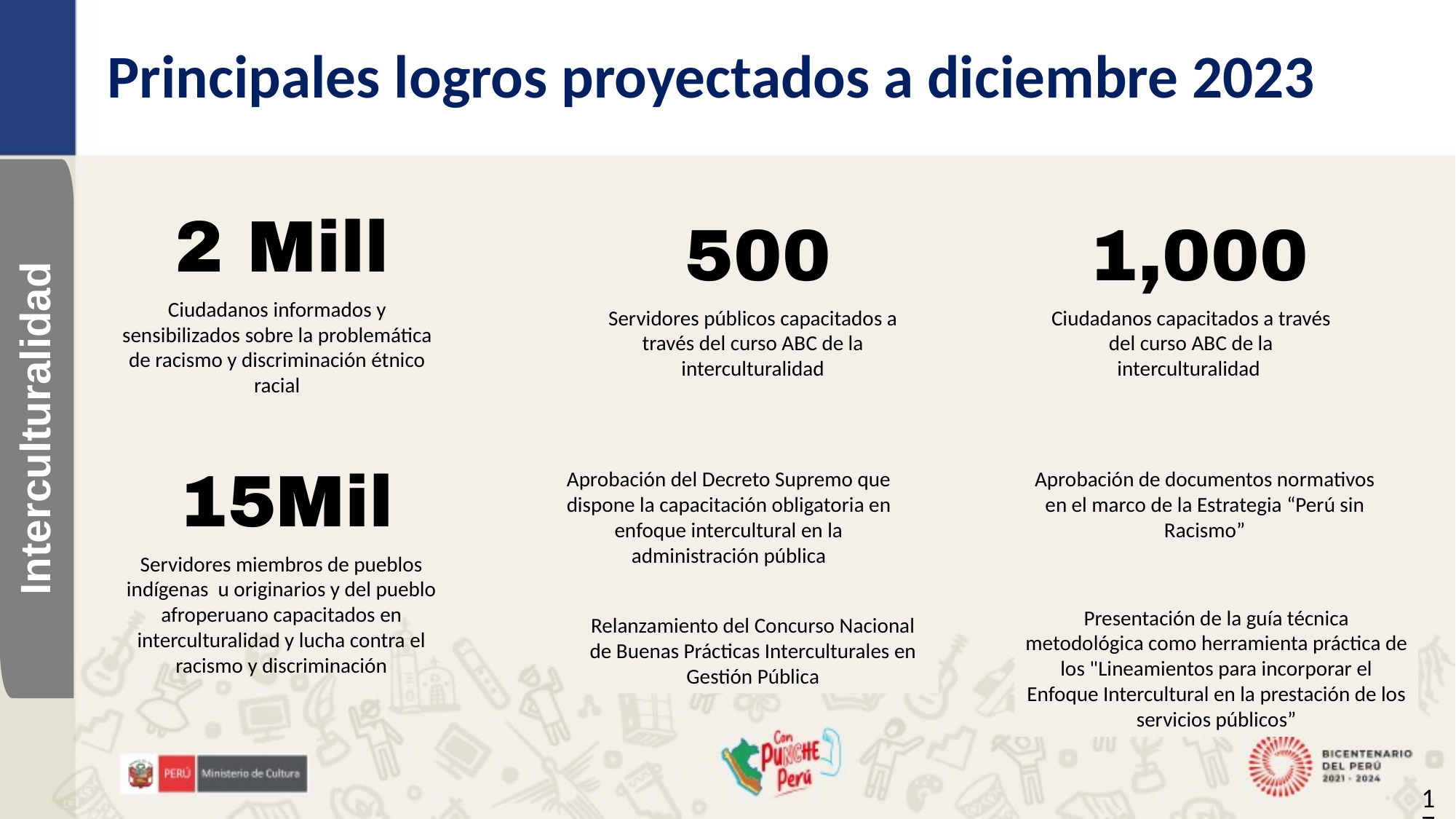

Principales logros proyectados a diciembre 2023

2 Mill
Ciudadanos informados y sensibilizados sobre la problemática de racismo y discriminación étnico racial
500
Servidores públicos capacitados a través del curso ABC de la interculturalidad
1,000
Ciudadanos capacitados a través del curso ABC de la interculturalidad
Interculturalidad
15Mil
Servidores miembros de pueblos indígenas  u originarios y del pueblo afroperuano capacitados en interculturalidad y lucha contra el racismo y discriminación
Aprobación del Decreto Supremo que dispone la capacitación obligatoria en enfoque intercultural en la administración pública
Aprobación de documentos normativos en el marco de la Estrategia “Perú sin Racismo”
Presentación de la guía técnica metodológica como herramienta práctica de los "Lineamientos para incorporar el Enfoque Intercultural en la prestación de los servicios públicos”
Relanzamiento del Concurso Nacional de Buenas Prácticas Interculturales en Gestión Pública
17